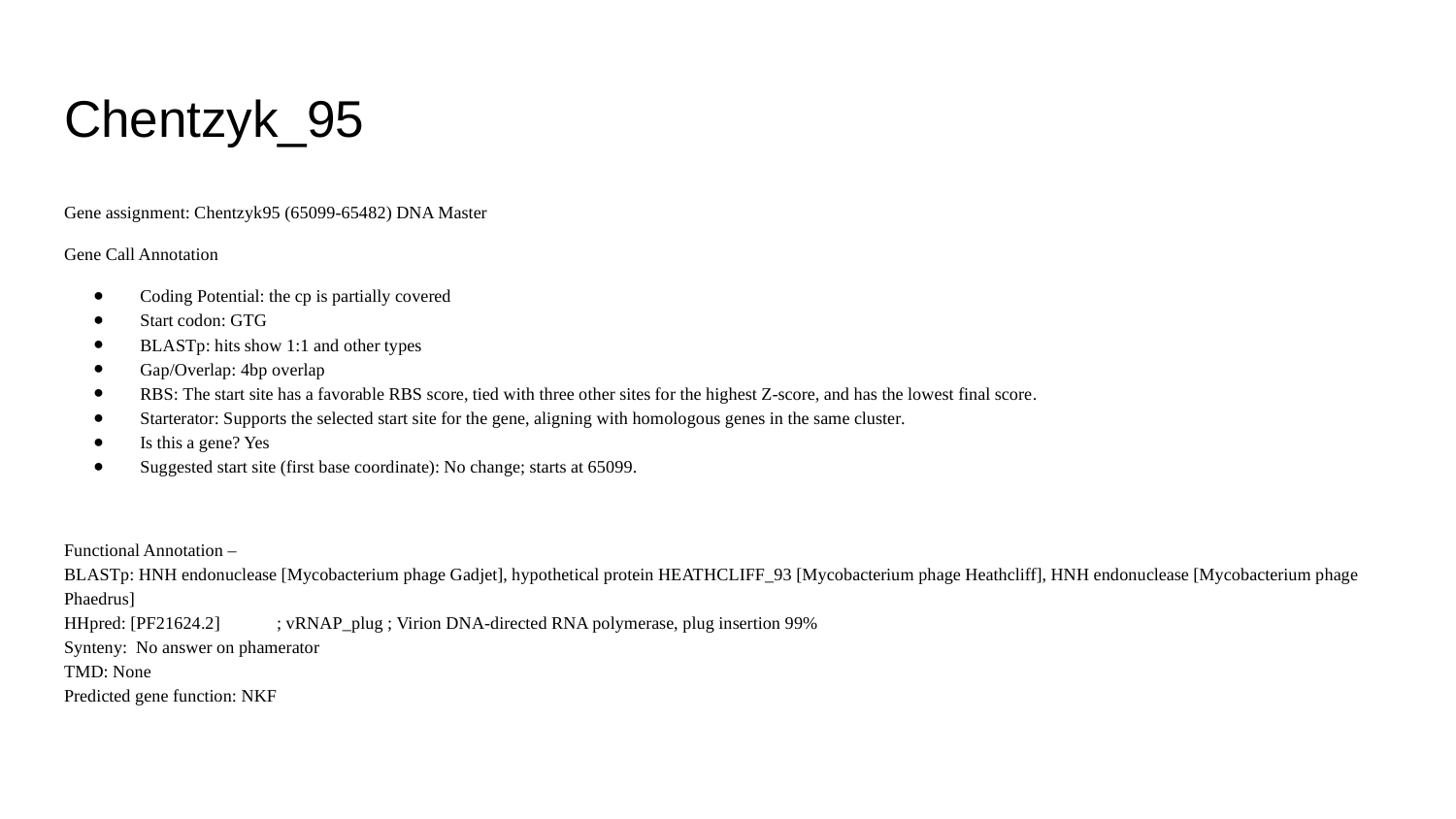

# Chentzyk_95

Gene assignment: Chentzyk95 (65099-65482) DNA Master
Gene Call Annotation
Coding Potential: the cp is partially covered
Start codon: GTG
BLASTp: hits show 1:1 and other types
Gap/Overlap: 4bp overlap
RBS: The start site has a favorable RBS score, tied with three other sites for the highest Z-score, and has the lowest final score​.
Starterator: Supports the selected start site for the gene, aligning with homologous genes in the same cluster​.
Is this a gene? Yes
Suggested start site (first base coordinate): No change; starts at 65099.

Functional Annotation –
BLASTp: HNH endonuclease [Mycobacterium phage Gadjet], hypothetical protein HEATHCLIFF_93 [Mycobacterium phage Heathcliff], HNH endonuclease [Mycobacterium phage Phaedrus]
HHpred: [PF21624.2]	; vRNAP_plug ; Virion DNA-directed RNA polymerase, plug insertion 99%
Synteny:  No answer on phamerator
TMD: None
Predicted gene function: NKF